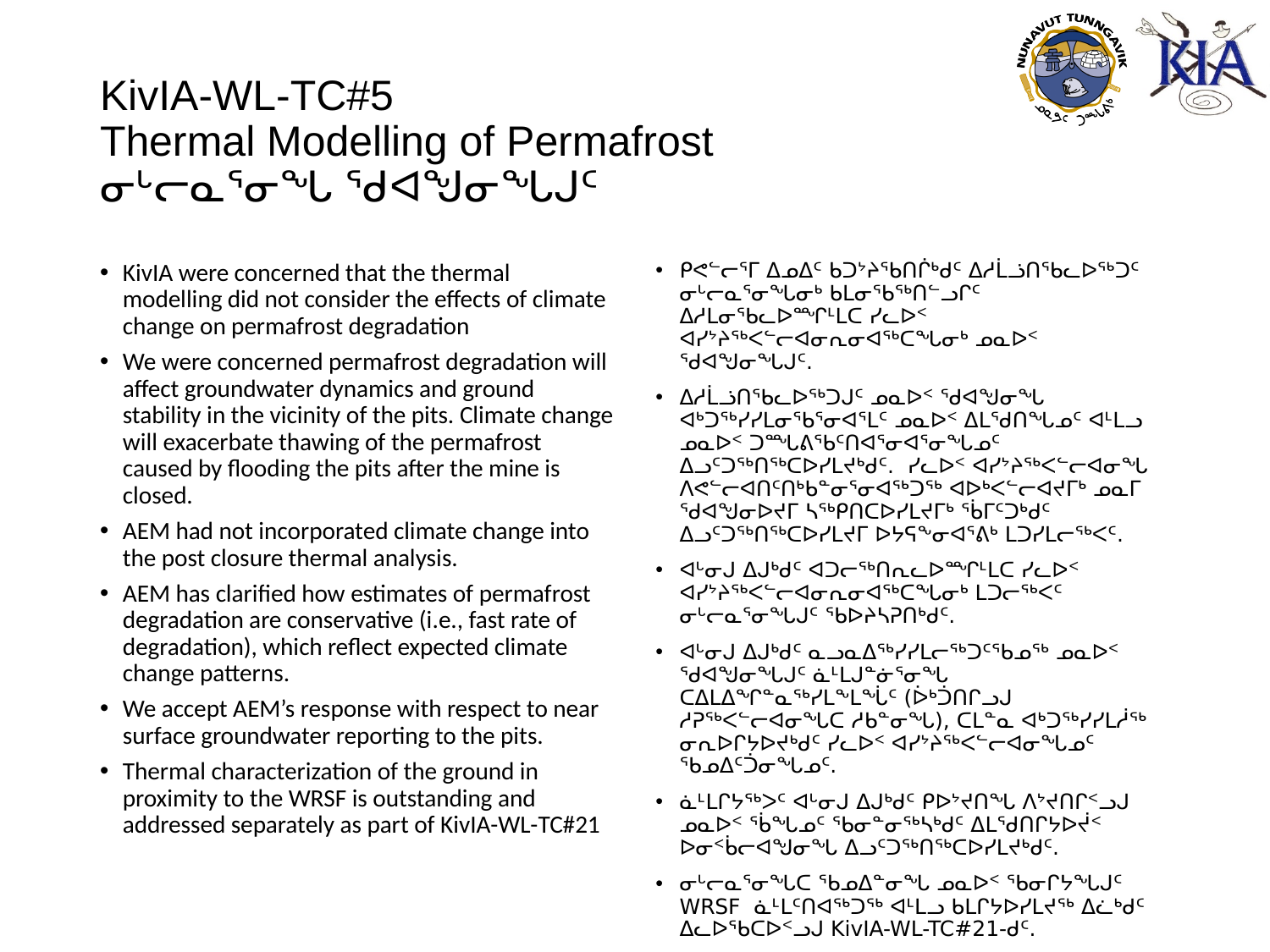

# KivIA-WL-TC#5 Thermal Modelling of Permafrost ᓂᒡᓕᓇᕐᓂᖓ ᖁᐊᖑᓂᖓᒍᑦ
KivIA were concerned that the thermal modelling did not consider the effects of climate change on permafrost degradation
We were concerned permafrost degradation will affect groundwater dynamics and ground stability in the vicinity of the pits. Climate change will exacerbate thawing of the permafrost caused by flooding the pits after the mine is closed.
AEM had not incorporated climate change into the post closure thermal analysis.
AEM has clarified how estimates of permafrost degradation are conservative (i.e., fast rate of degradation), which reflect expected climate change patterns.
We accept AEM’s response with respect to near surface groundwater reporting to the pits.
Thermal characterization of the ground in proximity to the WRSF is outstanding and addressed separately as part of KivIA-WL-TC#21

ᑭᕙᓪᓕᕐᒥ ᐃᓄᐃᑦ ᑲᑐᔾᔨᖃᑎᒌᒃᑯᑦ ᐃᓱᒫᓘᑎᖃᓚᐅᖅᑐᑦ ᓂᒡᓕᓇᕐᓂᖓᓂᒃ ᑲᒪᓂᖃᖅᑎᓪᓗᒋᑦ ᐃᓱᒪᓂᖃᓚᐅᙱᒻᒪᑕ ᓯᓚᐅᑉ ᐊᓯᔾᔨᖅᐸᓪᓕᐊᓂᕆᓂᐊᖅᑕᖓᓂᒃ ᓄᓇᐅᑉ ᖁᐊᖑᓂᖓᒍᑦ.
ᐃᓱᒫᓘᑎᖃᓚᐅᖅᑐᒍᑦ ᓄᓇᐅᑉ ᖁᐊᖑᓂᖓ ᐊᒃᑐᖅᓯᓯᒪᓂᖃᕐᓂᐊᕐᒪᑦ ᓄᓇᐅᑉ ᐃᒪᖁᑎᖓᓄᑦ ᐊᒻᒪᓗ ᓄᓇᐅᑉ ᑐᙵᕕᖃᑦᑎᐊᕐᓂᐊᕐᓂᖓᓄᑦ ᐃᓗᑦᑐᖅᑎᖅᑕᐅᓯᒪᔪᒃᑯᑦ.  ᓯᓚᐅᑉ ᐊᓯᔾᔨᖅᐸᓪᓕᐊᓂᖓ ᐱᕙᓪᓕᐊᑎᑦᑎᒃᑲᓐᓂᕐᓂᐊᖅᑐᖅ ᐊᐅᒃᐸᓪᓕᐊᔪᒥᒃ ᓄᓇᒥ ᖁᐊᖑᓂᐅᔪᒥ ᓴᖅᑭᑎᑕᐅᓯᒪᔪᒥᒃ ᖄᒥᑦᑐᒃᑯᑦ ᐃᓗᑦᑐᖅᑎᖅᑕᐅᓯᒪᔪᒥ ᐅᔭᕋᖕᓂᐊᕐᕕᒃ ᒪᑐᓯᒪᓕᖅᐸᑦ.
ᐊᒡᓂᒍ ᐃᒍᒃᑯᑦ ᐊᑐᓕᖅᑎᕆᓚᐅᙱᒻᒪᑕ ᓯᓚᐅᑉ ᐊᓯᔾᔨᖅᐸᓪᓕᐊᓂᕆᓂᐊᖅᑕᖓᓂᒃ ᒪᑐᓕᖅᐸᑦ ᓂᒡᓕᓇᕐᓂᖓᒍᑦ ᖃᐅᔨᓴᕈᑎᒃᑯᑦ.
ᐊᒡᓂᒍ ᐃᒍᒃᑯᑦ ᓇᓗᓇᐃᖅᓯᓯᒪᓕᖅᑐᑦᖃᓄᖅ ᓄᓇᐅᑉ ᖁᐊᖑᓂᖓᒍᑦ ᓈᒻᒪᒍᓐᓃᕐᓂᖓ ᑕᐃᒪᐃᖏᓐᓇᖅᓯᒪᖕᒪᖔᑦ (ᐆᒃᑑᑎᒋᓗᒍ ᓱᕈᖅᐸᓪᓕᐊᓂᖓᑕ ᓱᑲᓐᓂᖓ), ᑕᒪᓐᓇ ᐊᒃᑐᖅᓯᓯᒪᓲᖅ ᓂᕆᐅᒋᔭᐅᔪᒃᑯᑦ ᓯᓚᐅᑉ ᐊᓯᔾᔨᖅᐸᓪᓕᐊᓂᖓᓄᑦ ᖃᓄᐃᑦᑑᓂᖓᓄᑦ.
ᓈᒻᒪᒋᔭᖅᐳᑦ ᐊᒡᓂᒍ ᐃᒍᒃᑯᑦ ᑭᐅᔾᔪᑎᖓ ᐱᔾᔪᑎᒋᑉᓗᒍ ᓄᓇᐅᑉ ᖄᖓᓄᑦ ᖃᓂᓐᓂᖅᓴᒃᑯᑦ ᐃᒪᖁᑎᒋᔭᐅᔫᑉ ᐅᓂᑉᑳᓕᐊᖑᓂᖓ ᐃᓗᑦᑐᖅᑎᖅᑕᐅᓯᒪᔪᒃᑯᑦ.
ᓂᒡᓕᓇᕐᓂᖓᑕ ᖃᓄᐃᓐᓂᖓ ᓄᓇᐅᑉ ᖃᓂᒋᔭᖓᒍᑦ WRSF  ᓈᒻᒪᑦᑎᐊᖅᑐᖅ ᐊᒻᒪᓗ ᑲᒪᒋᔭᐅᓯᒪᔪᖅ ᐃᓛᒃᑯᑦ  ᐃᓚᐅᖃᑕᐅᑉᓗᒍ KivIA-WL-TC#21-ᑯᑦ.